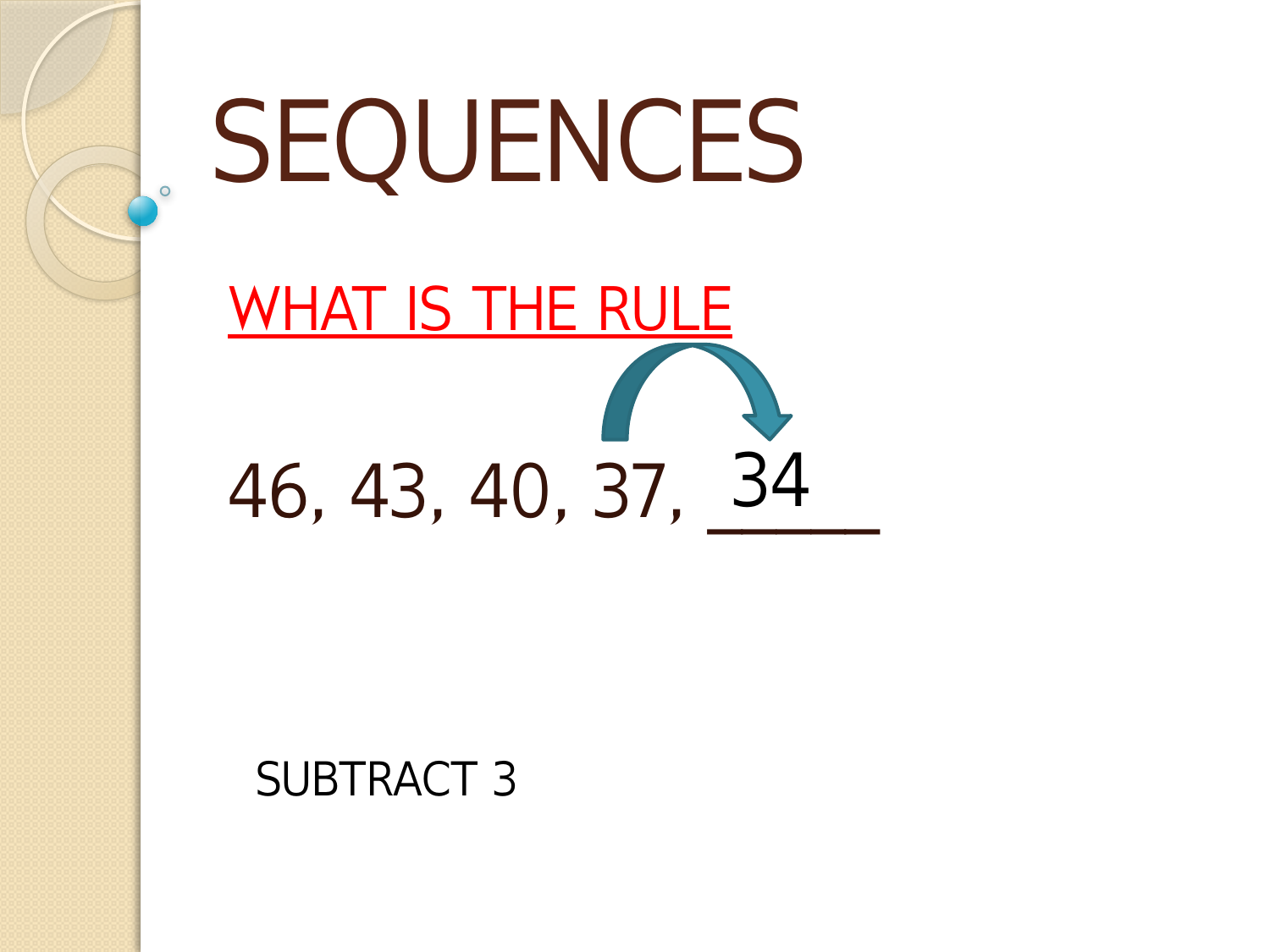

# SEQUENCES

WHAT IS THE RULE

46, 43, 40, 37, _____

34
SUBTRACT 3